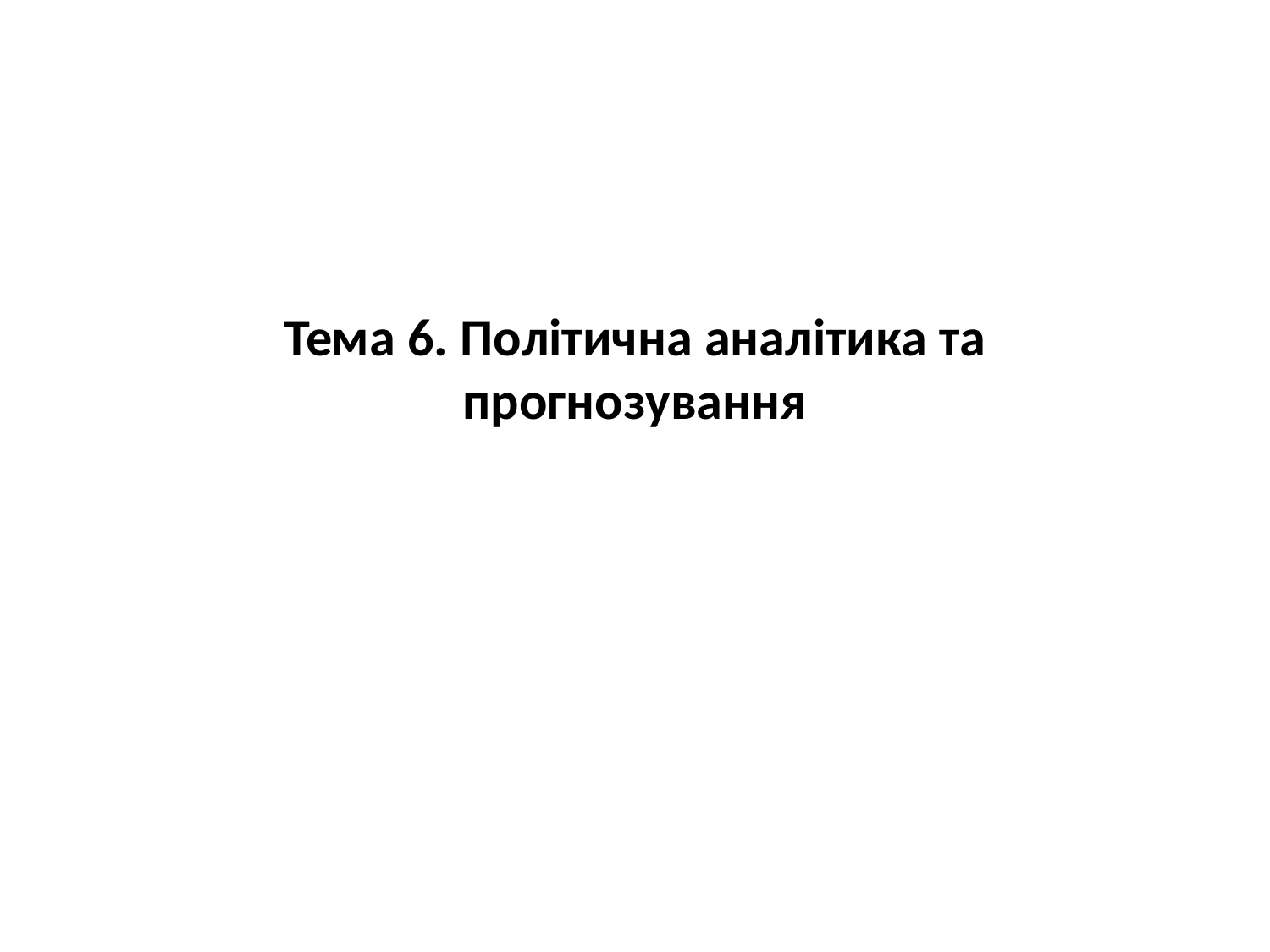

# Тема 6. Політична аналітика та прогнозування